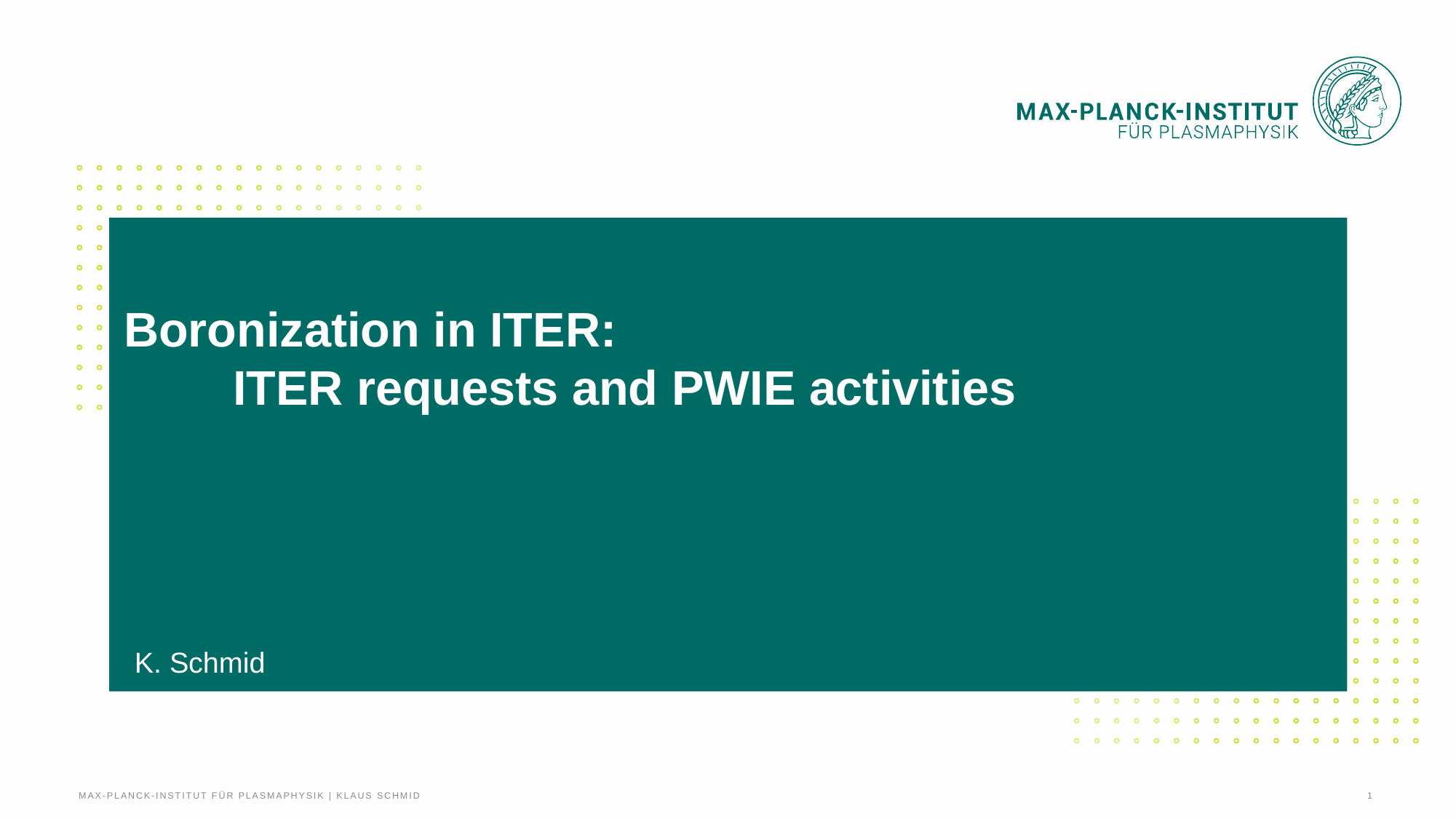

# Boronization in ITER: ITER requests and PWIE activities
K. Schmid
Max-Planck-Institut für Plasmaphysik | Klaus Schmid
1